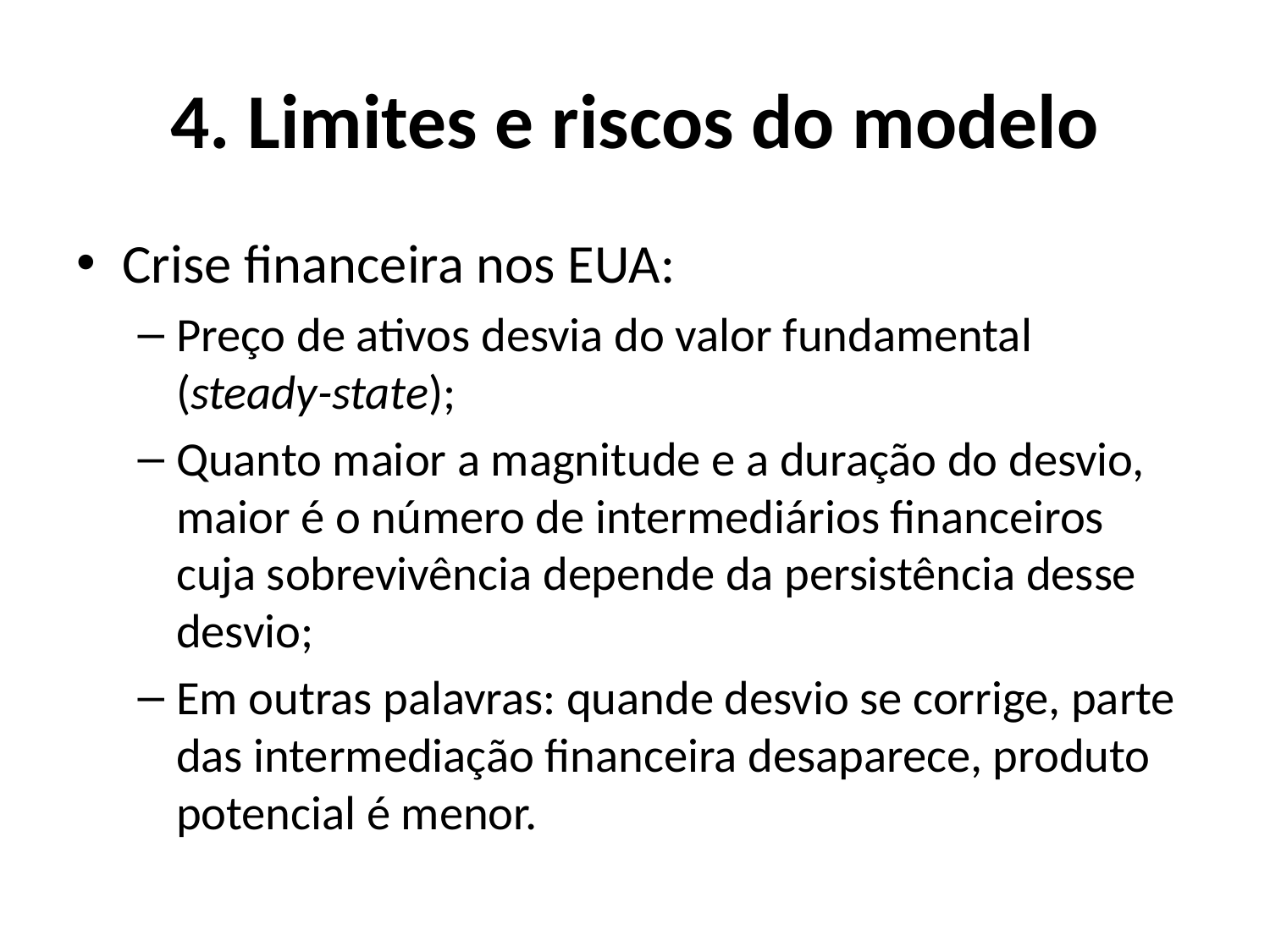

# 4. Limites e riscos do modelo
Crise financeira nos EUA:
Preço de ativos desvia do valor fundamental (steady-state);
Quanto maior a magnitude e a duração do desvio, maior é o número de intermediários financeiros cuja sobrevivência depende da persistência desse desvio;
Em outras palavras: quande desvio se corrige, parte das intermediação financeira desaparece, produto potencial é menor.